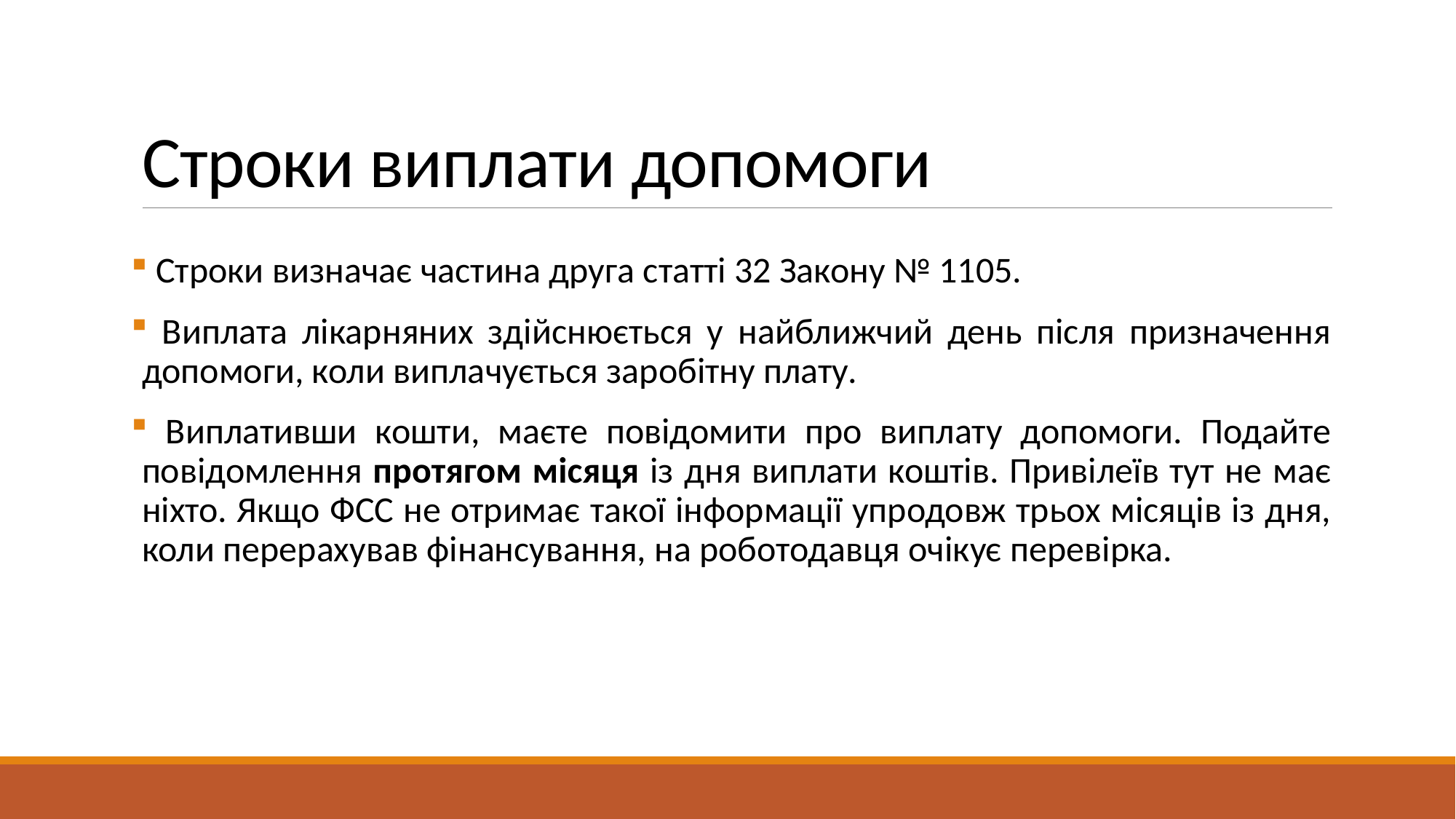

# Строки виплати допомоги
 Строки визначає частина друга статті 32 Закону № 1105.
 Виплата лікарняних здійснюється у найближчий день після призначення допомоги, коли виплачується заробітну плату.
 Виплативши кошти, маєте повідомити про виплату допомоги. Подайте повідомлення протягом місяця із дня виплати коштів. Привілеїв тут не має ніхто. Якщо ФСС не отримає такої інформації упродовж трьох місяців із дня, коли перерахував фінансування, на роботодавця очікує перевірка.